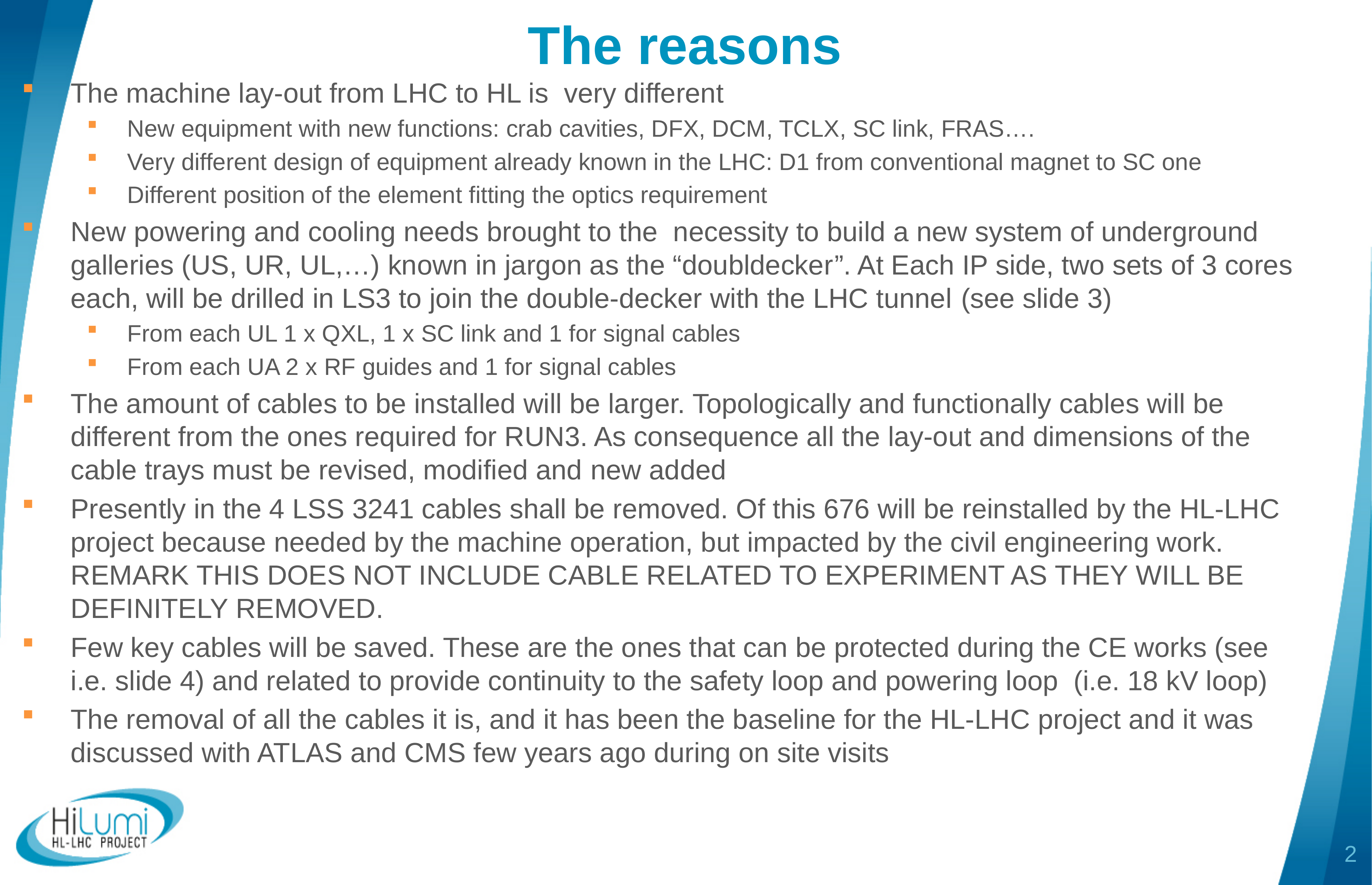

# The reasons
The machine lay-out from LHC to HL is  very different
New equipment with new functions: crab cavities, DFX, DCM, TCLX, SC link, FRAS….
Very different design of equipment already known in the LHC: D1 from conventional magnet to SC one
Different position of the element fitting the optics requirement
New powering and cooling needs brought to the  necessity to build a new system of underground galleries (US, UR, UL,…) known in jargon as the “doubldecker”. At Each IP side, two sets of 3 cores each, will be drilled in LS3 to join the double-decker with the LHC tunnel (see slide 3)
From each UL 1 x QXL, 1 x SC link and 1 for signal cables
From each UA 2 x RF guides and 1 for signal cables
The amount of cables to be installed will be larger. Topologically and functionally cables will be different from the ones required for RUN3. As consequence all the lay-out and dimensions of the cable trays must be revised, modified and new added
Presently in the 4 LSS 3241 cables shall be removed. Of this 676 will be reinstalled by the HL-LHC project because needed by the machine operation, but impacted by the civil engineering work. REMARK THIS DOES NOT INCLUDE CABLE RELATED TO EXPERIMENT AS THEY WILL BE DEFINITELY REMOVED.
Few key cables will be saved. These are the ones that can be protected during the CE works (see i.e. slide 4) and related to provide continuity to the safety loop and powering loop  (i.e. 18 kV loop)
The removal of all the cables it is, and it has been the baseline for the HL-LHC project and it was discussed with ATLAS and CMS few years ago during on site visits
2